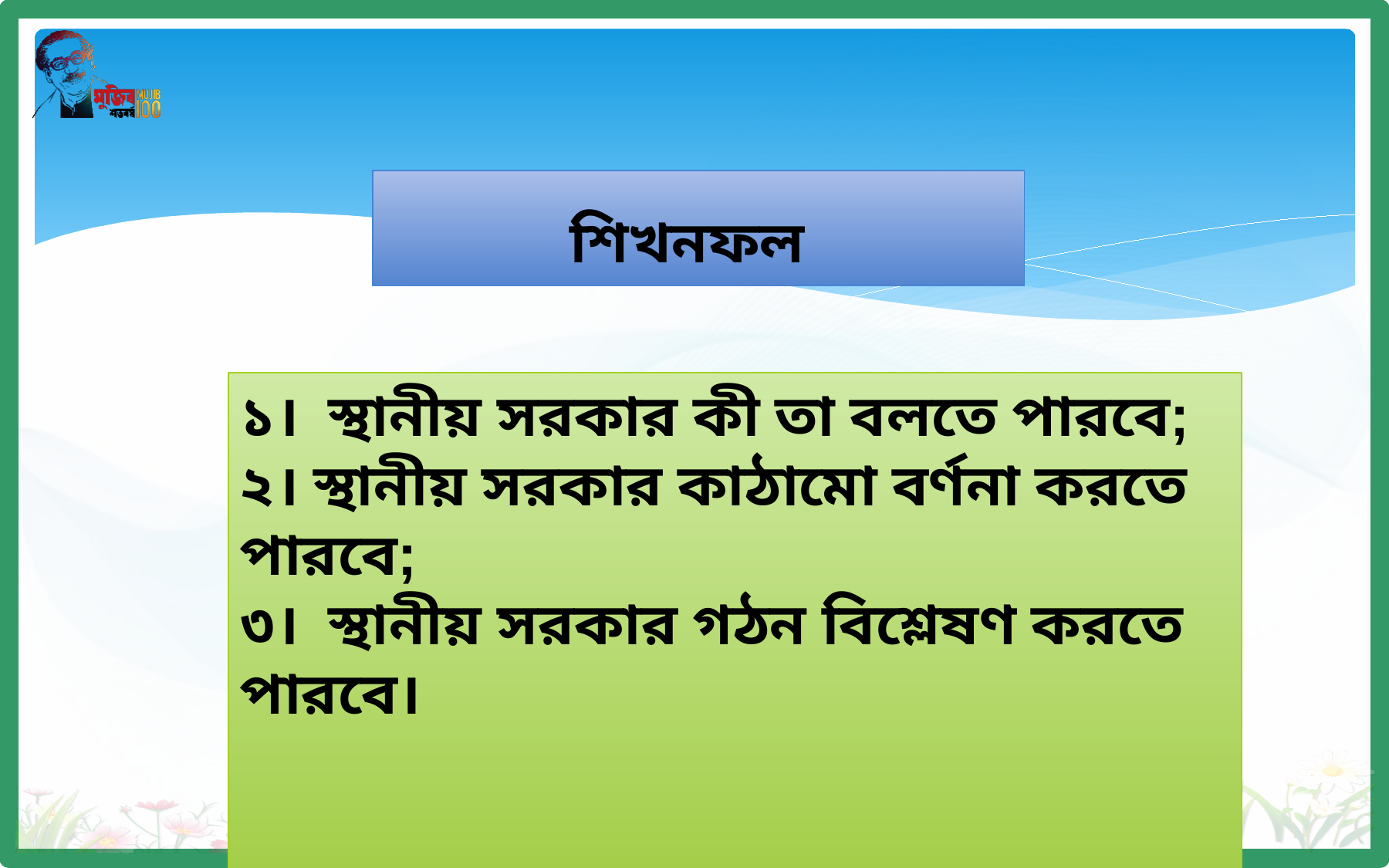

শিখনফল
১।  স্থানীয় সরকার কী তা বলতে পারবে;
২। স্থানীয় সরকার কাঠামো বর্ণনা করতে পারবে;
৩।  স্থানীয় সরকার গঠন বিশ্লেষণ করতে পারবে।